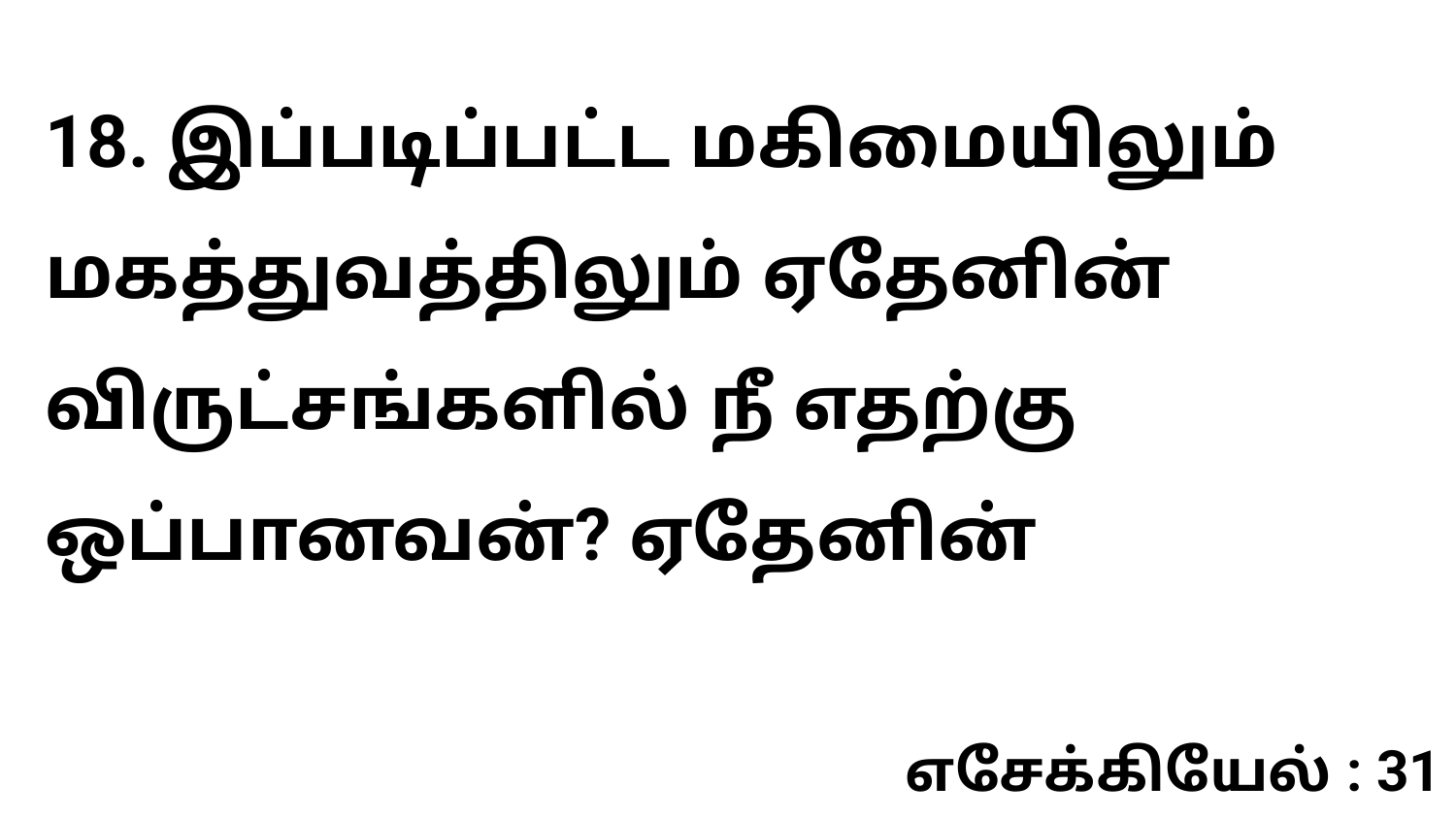

18. இப்படிப்பட்ட மகிமையிலும் மகத்துவத்திலும் ஏதேனின் விருட்சங்களில் நீ எதற்கு ஒப்பானவன்? ஏதேனின்
எசேக்கியேல் : 31